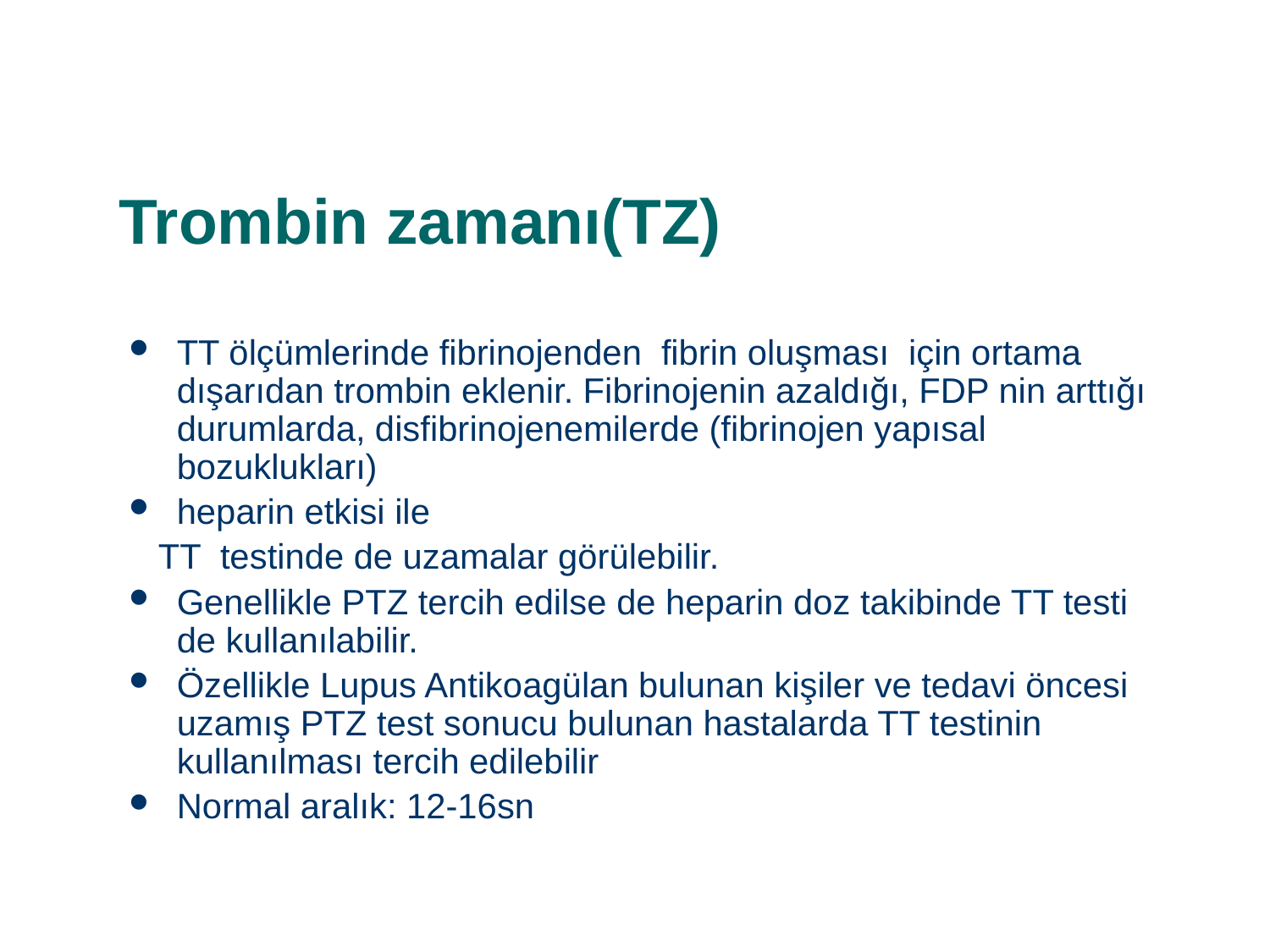

# Trombin zamanı(TZ)
TT ölçümlerinde fibrinojenden  fibrin oluşması  için ortama dışarıdan trombin eklenir. Fibrinojenin azaldığı, FDP nin arttığı durumlarda, disfibrinojenemilerde (fibrinojen yapısal bozuklukları)
heparin etkisi ile
   TT  testinde de uzamalar görülebilir.
Genellikle PTZ tercih edilse de heparin doz takibinde TT testi de kullanılabilir.
Özellikle Lupus Antikoagülan bulunan kişiler ve tedavi öncesi uzamış PTZ test sonucu bulunan hastalarda TT testinin kullanılması tercih edilebilir
Normal aralık: 12-16sn